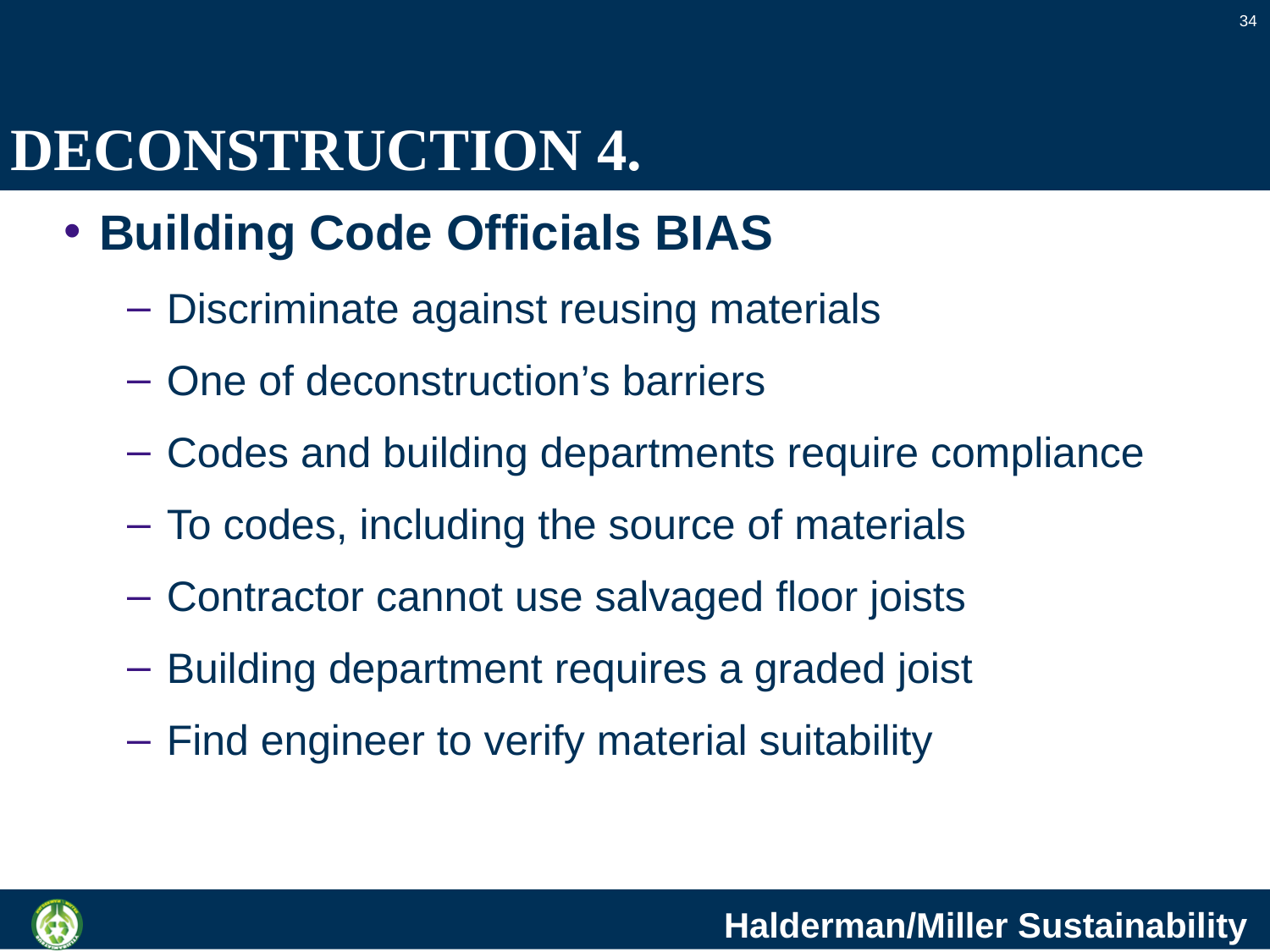

34
# DECONSTRUCTION 4.
Building Code Officials BIAS
Discriminate against reusing materials
One of deconstruction’s barriers
Codes and building departments require compliance
To codes, including the source of materials
Contractor cannot use salvaged floor joists
Building department requires a graded joist
Find engineer to verify material suitability